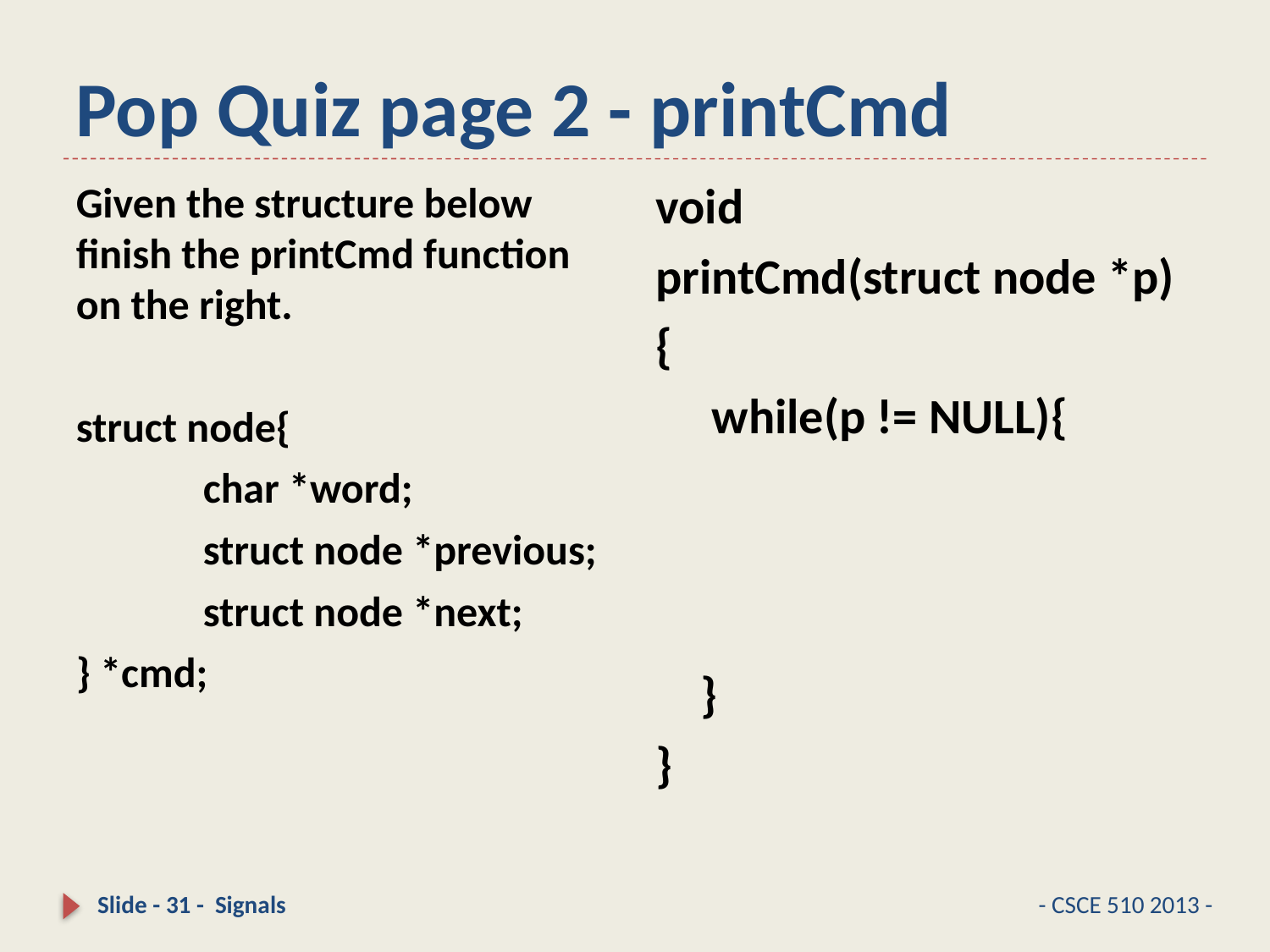

# Pop Quiz page 2 - printCmd
void
printCmd(struct node *p)
{
     while(p != NULL){

    }
}
Given the structure below finish the printCmd function on the right.

struct node{
	char *word;
	struct node *previous;
	struct node *next;
} *cmd;

Slide - 31 -  Signals
- CSCE 510 2013 -